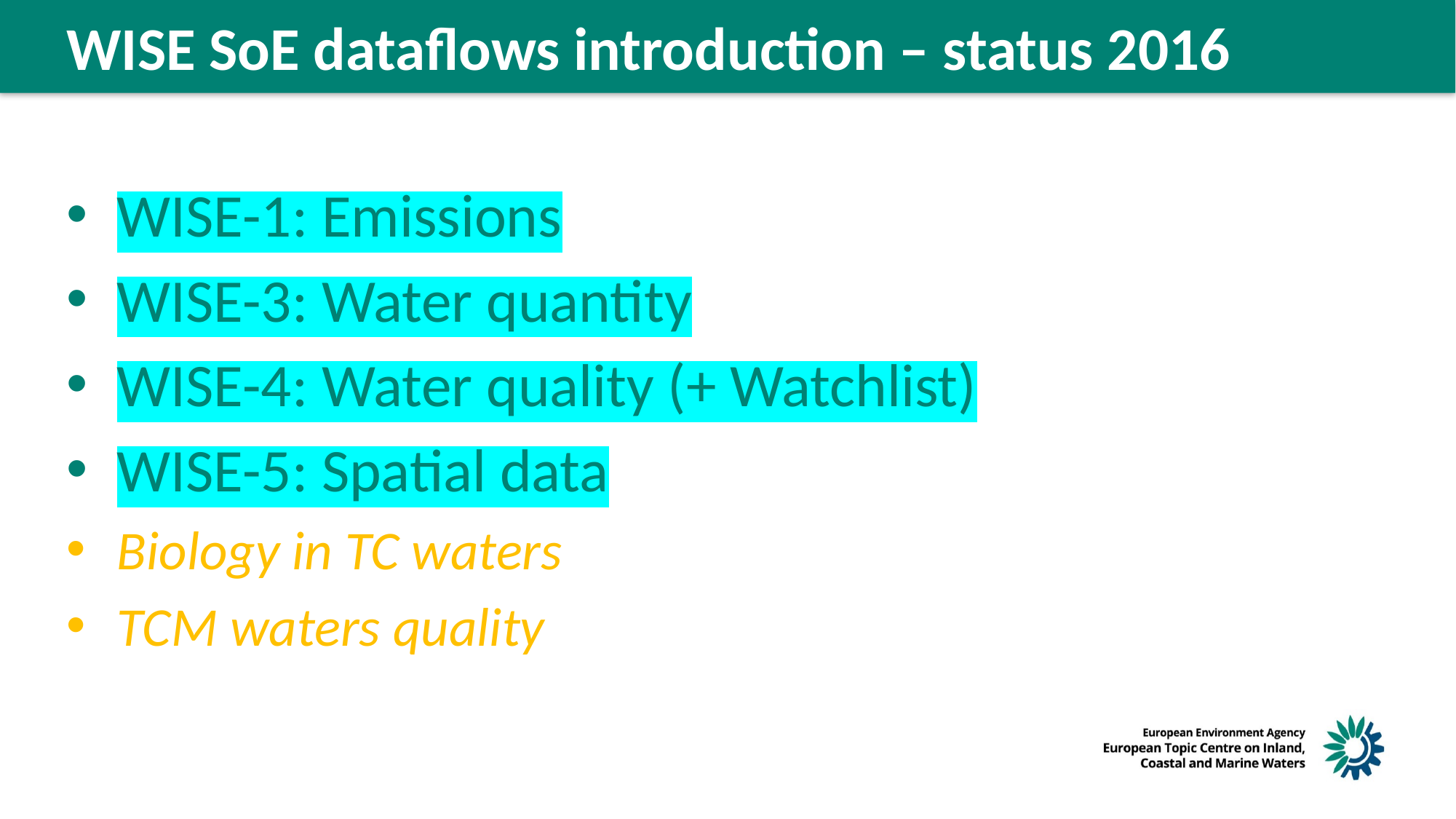

WISE SoE dataflows introduction – status 2016
WISE-1: Emissions
WISE-3: Water quantity
WISE-4: Water quality (+ Watchlist)
WISE-5: Spatial data
Biology in TC waters
TCM waters quality